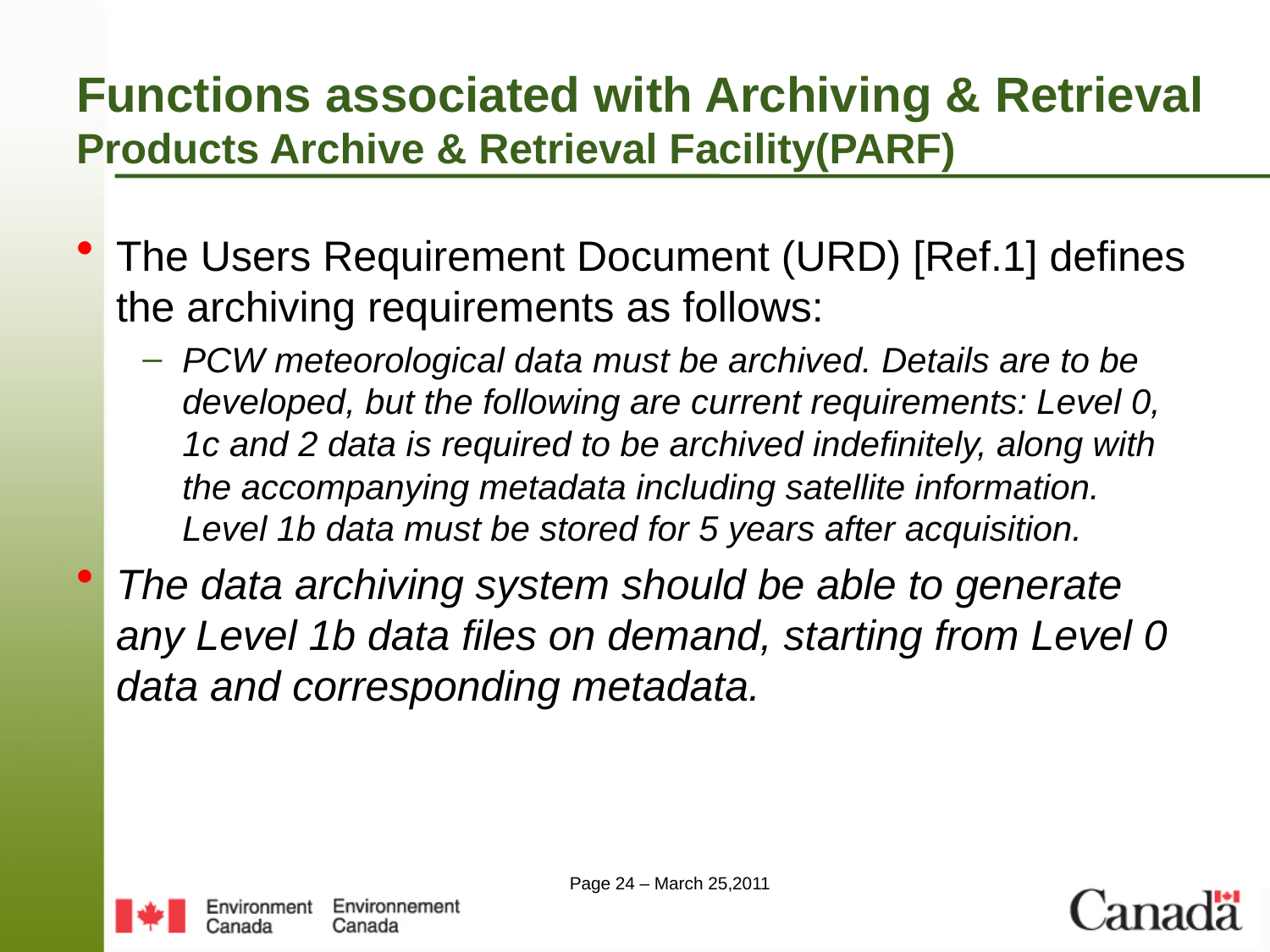

# Functions associated with Archiving & Retrieval Products Archive & Retrieval Facility(PARF)
The Users Requirement Document (URD) [Ref.1] defines the archiving requirements as follows:
PCW meteorological data must be archived. Details are to be developed, but the following are current requirements: Level 0, 1c and 2 data is required to be archived indefinitely, along with the accompanying metadata including satellite information. Level 1b data must be stored for 5 years after acquisition.
The data archiving system should be able to generate any Level 1b data files on demand, starting from Level 0 data and corresponding metadata.